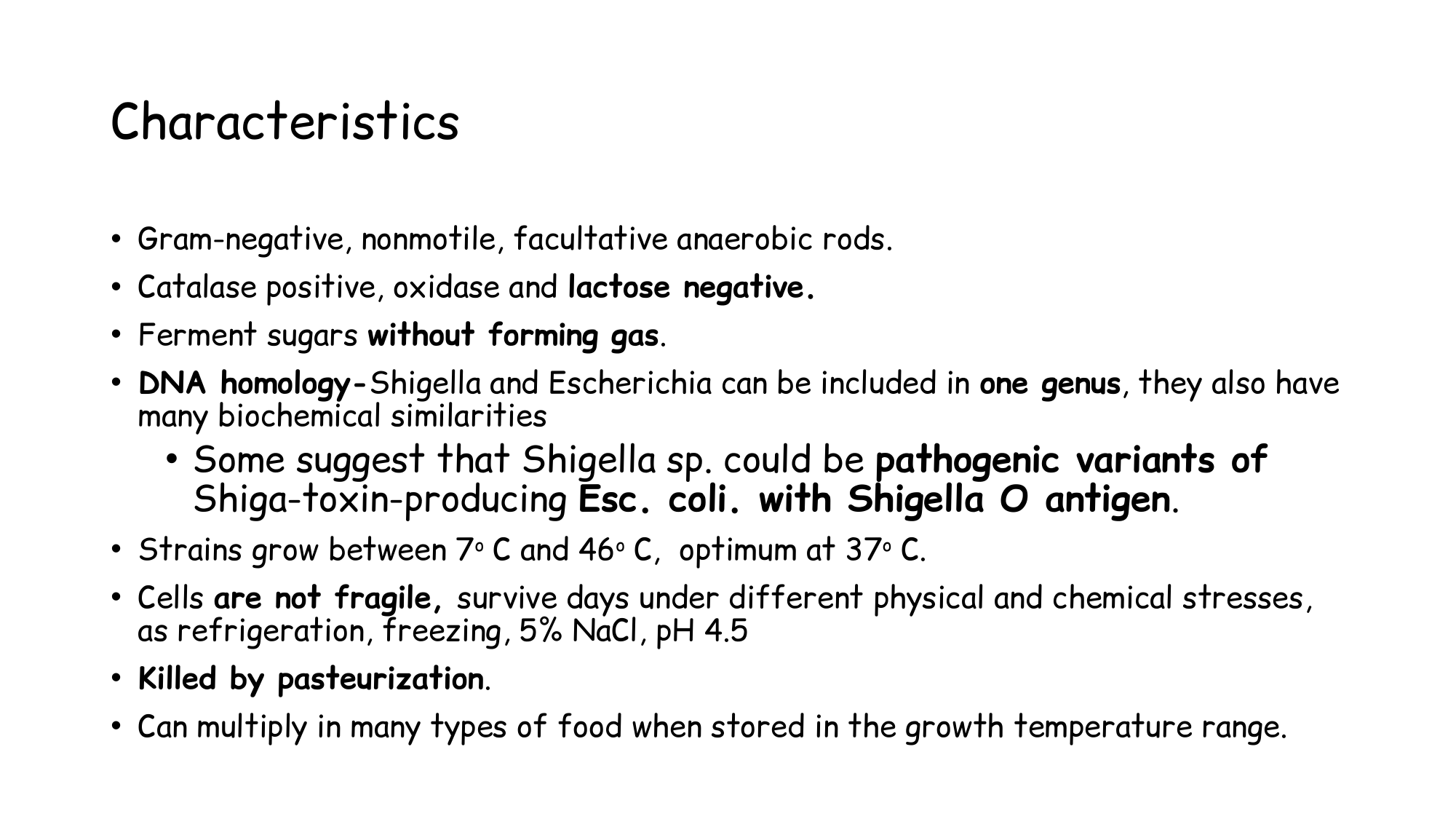

# Characteristics
Gram-negative, nonmotile, facultative anaerobic rods.
Catalase positive, oxidase and lactose negative.
Ferment sugars without forming gas.
DNA homology-Shigella and Escherichia can be included in one genus, they also have many biochemical similarities
Some suggest that Shigella sp. could be pathogenic variants of Shiga-toxin-producing Esc. coli. with Shigella O antigen.
Strains grow between 7o C and 46o C,  optimum at 37o C.
Cells are not fragile, survive days under different physical and chemical stresses, as refrigeration, freezing, 5% NaCl, pH 4.5
Killed by pasteurization.
Can multiply in many types of food when stored in the growth temperature range.